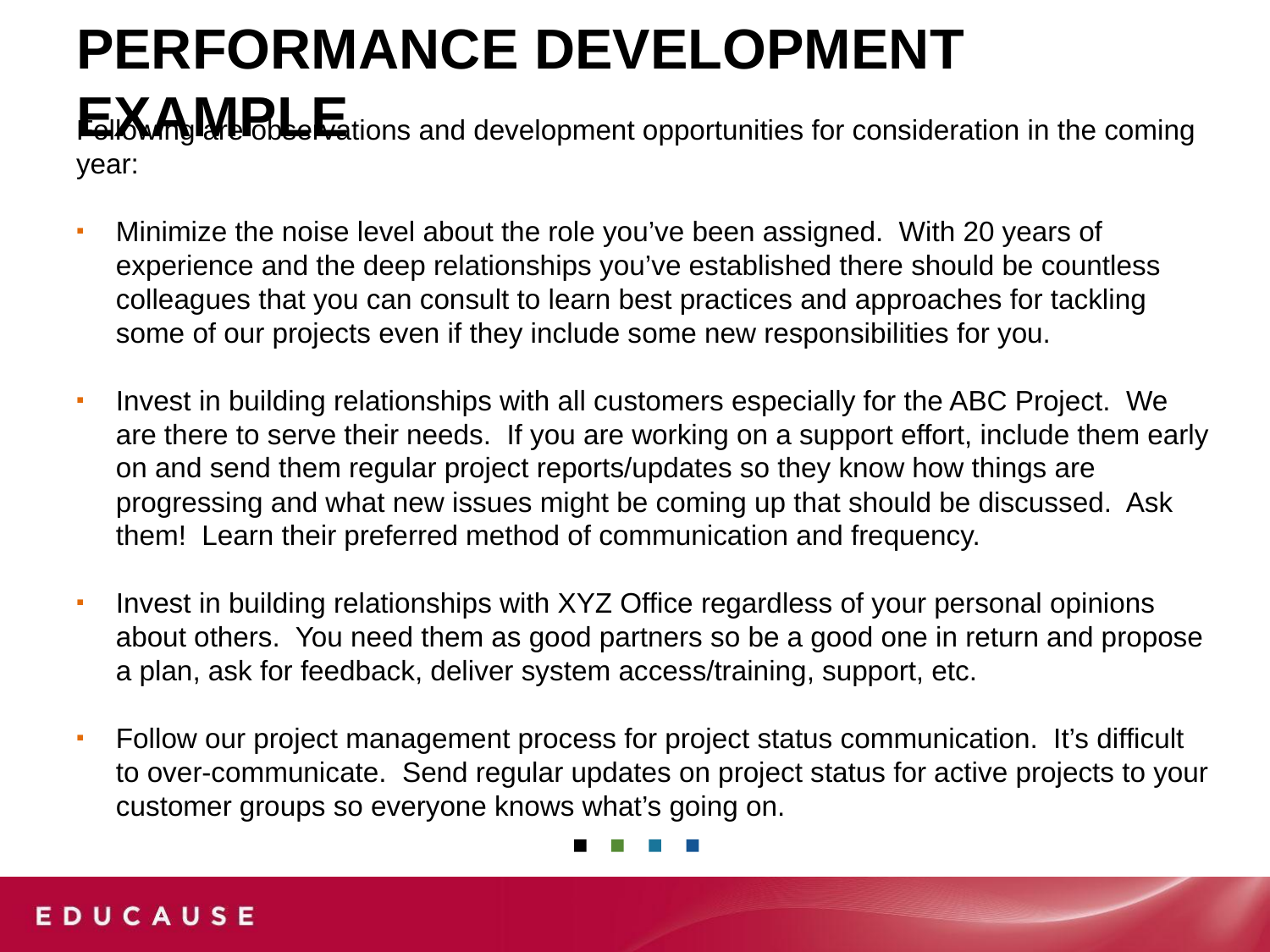

Performance Development Example
Following are observations and development opportunities for consideration in the coming year:

Minimize the noise level about the role you’ve been assigned.  With 20 years of experience and the deep relationships you’ve established there should be countless colleagues that you can consult to learn best practices and approaches for tackling some of our projects even if they include some new responsibilities for you.

Invest in building relationships with all customers especially for the ABC Project.  We are there to serve their needs.  If you are working on a support effort, include them early on and send them regular project reports/updates so they know how things are progressing and what new issues might be coming up that should be discussed.  Ask them!  Learn their preferred method of communication and frequency.

Invest in building relationships with XYZ Office regardless of your personal opinions about others.  You need them as good partners so be a good one in return and propose a plan, ask for feedback, deliver system access/training, support, etc.

Follow our project management process for project status communication.  It’s difficult to over-communicate.  Send regular updates on project status for active projects to your customer groups so everyone knows what’s going on.